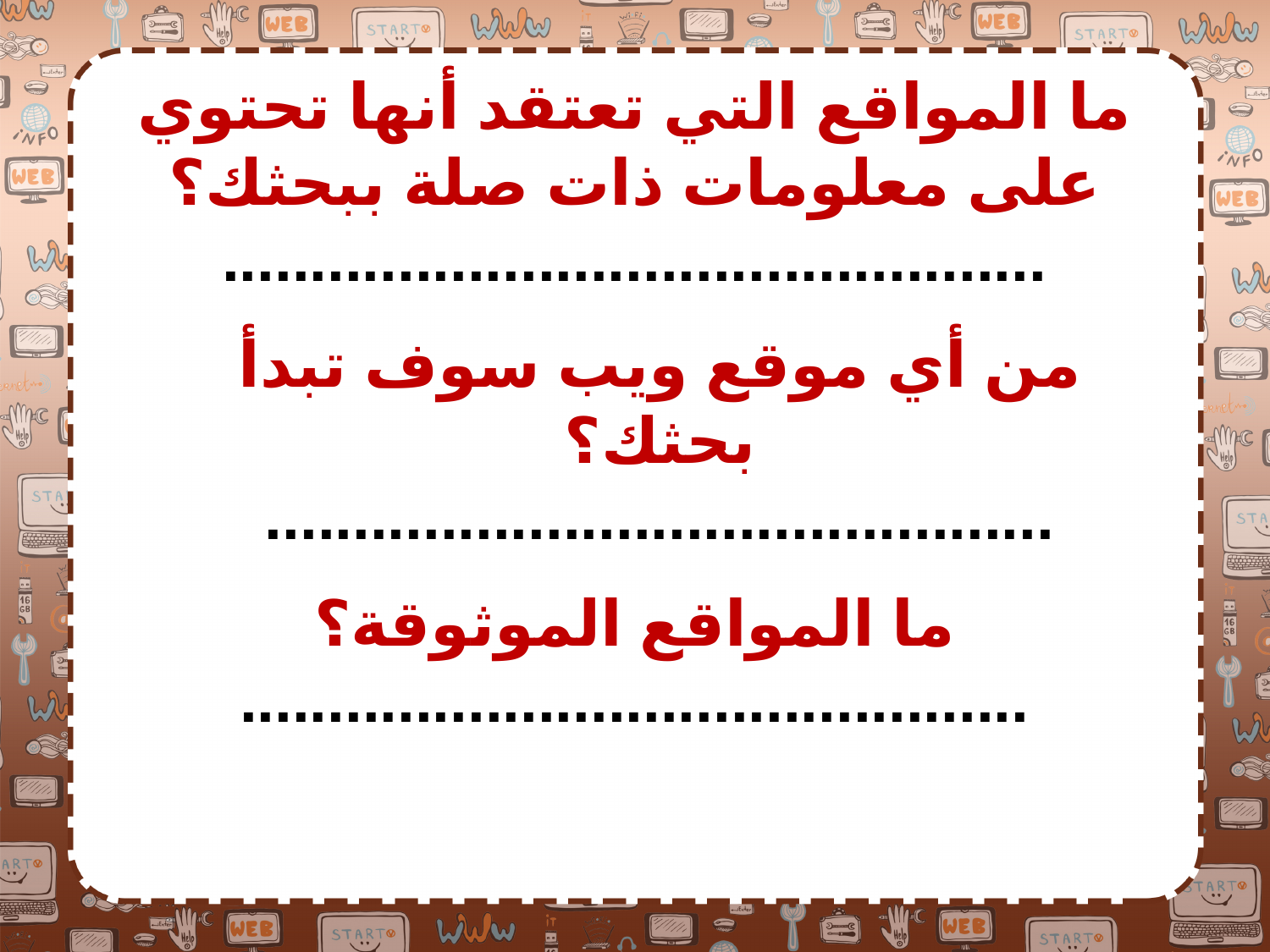

ما المواقع التي تعتقد أنها تحتوي على معلومات ذات صلة ببحثك؟
...............................................
من أي موقع ويب سوف تبدأ بحثك؟
.............................................
ما المواقع الموثوقة؟
.............................................